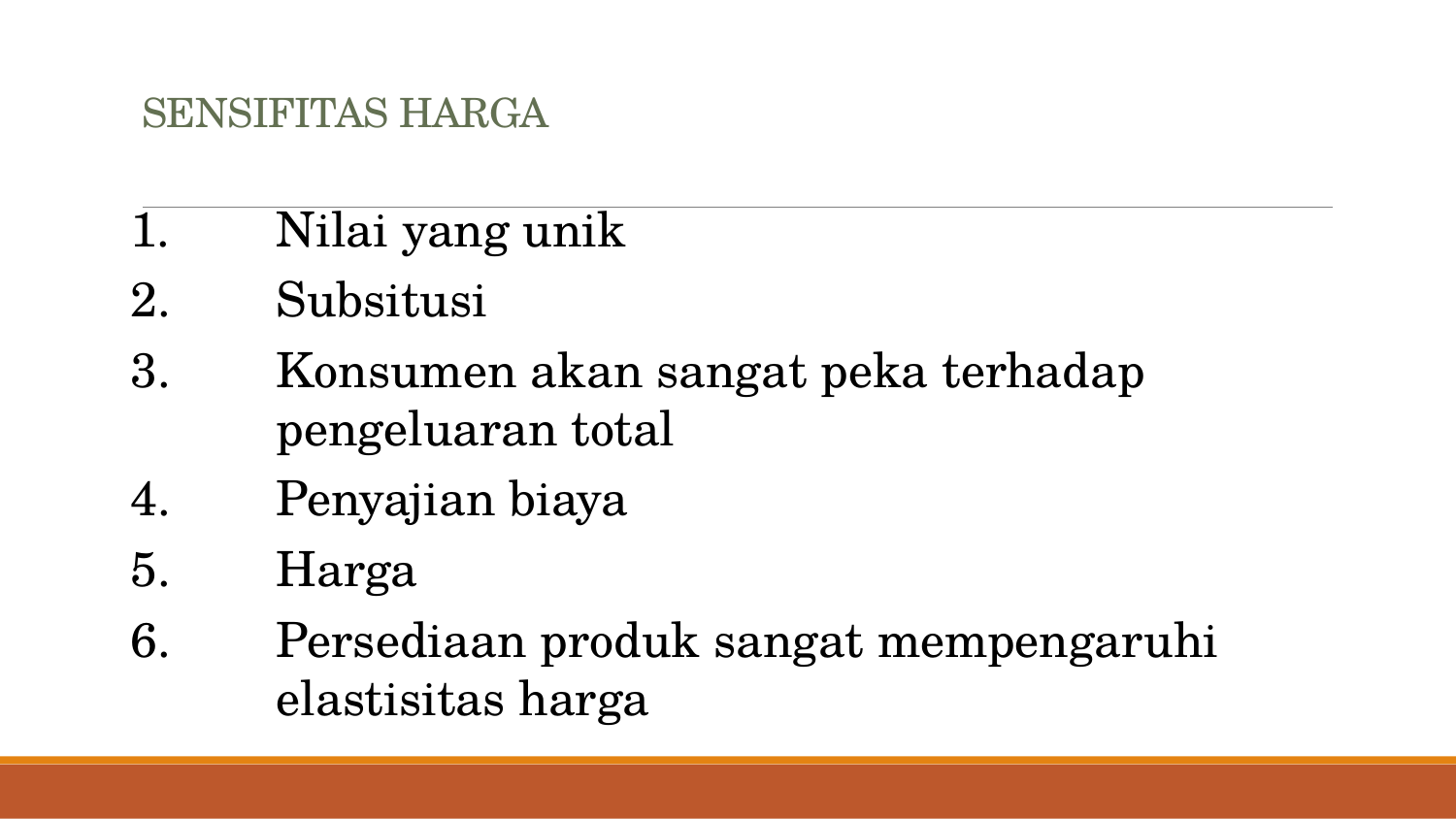

# SENSIFITAS HARGA
	1.	Nilai yang unik
	2.	Subsitusi
	3.	Konsumen akan sangat peka terhadap 	pengeluaran total
	4.	Penyajian biaya
	5.	Harga
	6.	Persediaan produk sangat mempengaruhi 	elastisitas harga